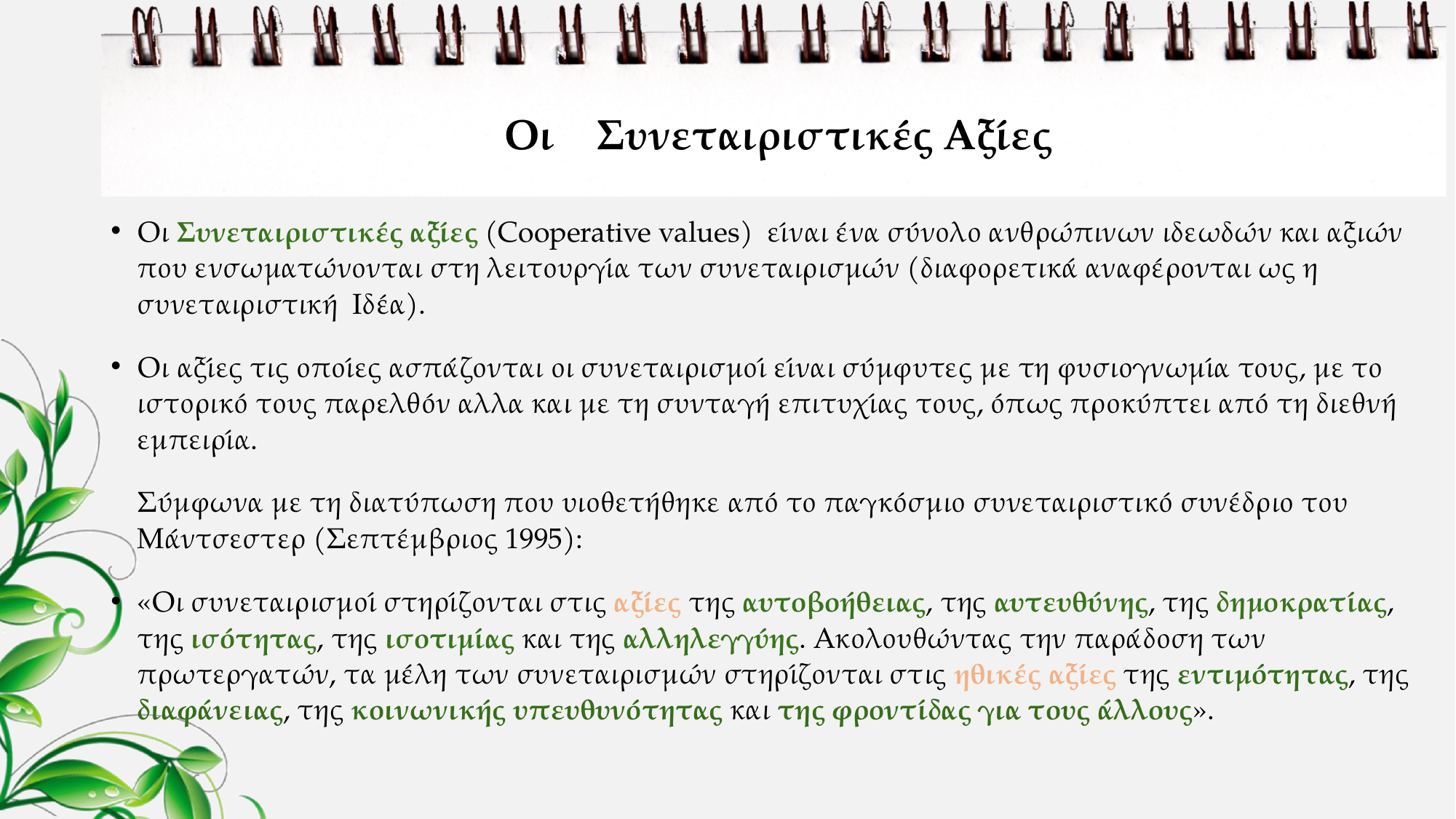

# Οι    Συνεταιριστικές Αξίες
Οι Συνεταιριστικές αξίες (Cooperative values)  είναι ένα σύνολο ανθρώπινων ιδεωδών και αξιών που ενσωματώνονται στη λειτουργία των συνεταιρισμών (διαφορετικά αναφέρονται ως η συνεταιριστική  Ιδέα).
Οι αξίες τις οποίες ασπάζονται οι συνεταιρισμοί είναι σύμφυτες με τη φυσιογνωμία τους, με το ιστορικό τους παρελθόν αλλα και με τη συνταγή επιτυχίας τους, όπως προκύπτει από τη διεθνή εμπειρία.
	Σύμφωνα με τη διατύπωση που υιοθετήθηκε από το παγκόσμιο συνεταιριστικό συνέδριο του Μάντσεστερ (Σεπτέμβριος 1995):
«Οι συνεταιρισμοί στηρίζονται στις αξίες της αυτοβοήθειας, της αυτευθύνης, της δημοκρατίας, της ισότητας, της ισοτιμίας και της αλληλεγγύης. Ακολουθώντας την παράδοση των πρωτεργατών, τα μέλη των συνεταιρισμών στηρίζονται στις ηθικές αξίες της εντιμότητας, της διαφάνειας, της κοινωνικής υπευθυνότητας και της φροντίδας για τους άλλους».